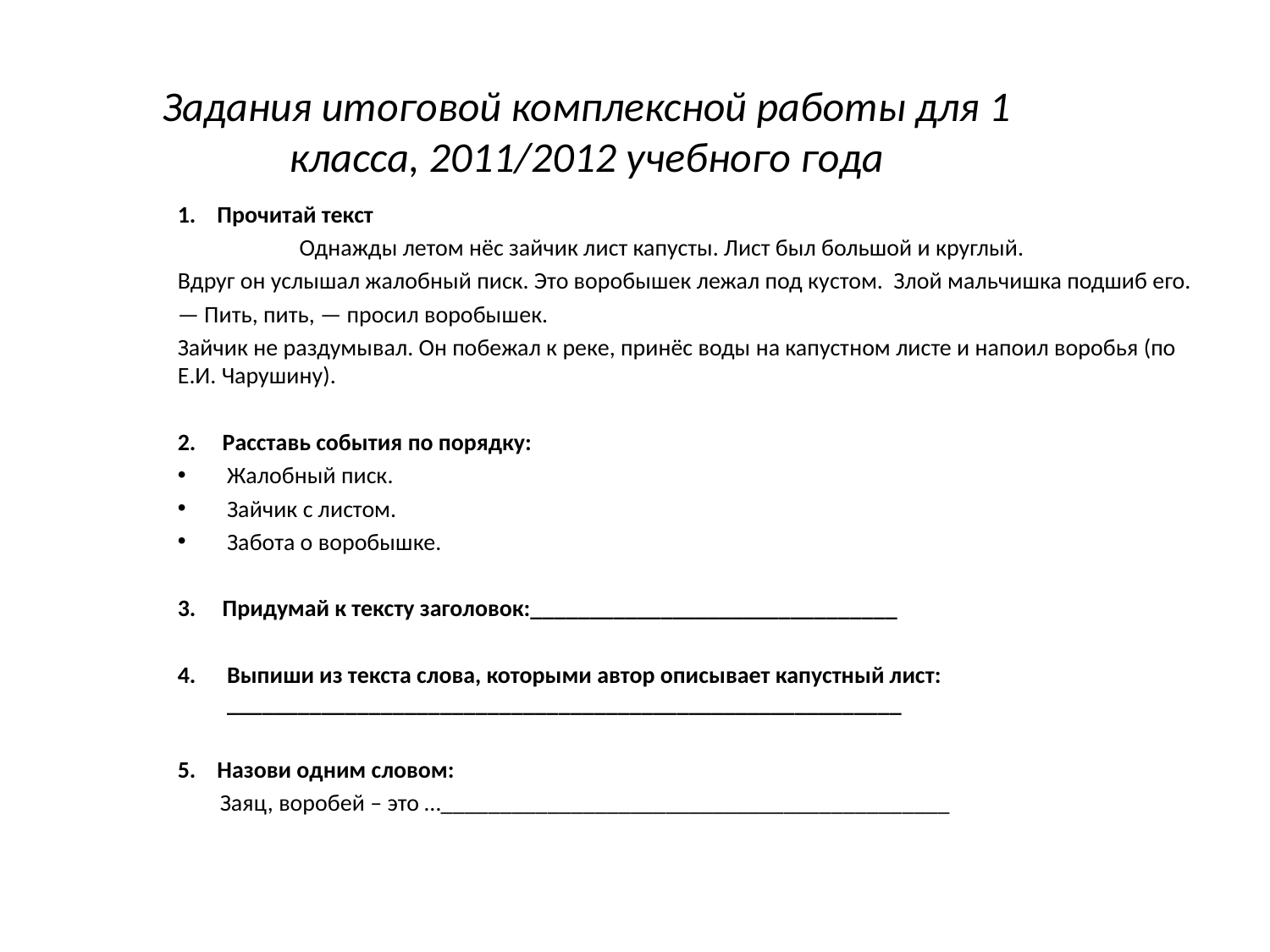

# Задания итоговой комплексной работы для 1 класса, 2011/2012 учебного года

1.    Прочитай текст
	Однажды летом нёс зайчик лист капусты. Лист был большой и круглый.
Вдруг он услышал жалобный писк. Это воробышек лежал под ку­стом.  Злой мальчишка подшиб его.
— Пить, пить, — просил воробы­шек.
Зайчик не раздумывал. Он побе­жал к реке, принёс воды на капуст­ном листе и напоил воро­бья (по Е.И. Чарушину).

2.     Расставь события по порядку:
Жалобный писк.
Зайчик с листом.
Забота о воробышке.

3.     Придумай к тексту заголовок:_______________________________

Выпиши из текста слова, которыми автор описывает капустный лист: _________________________________________________________

5.    Назови одним словом:
        Заяц, воробей – это …___________________________________________